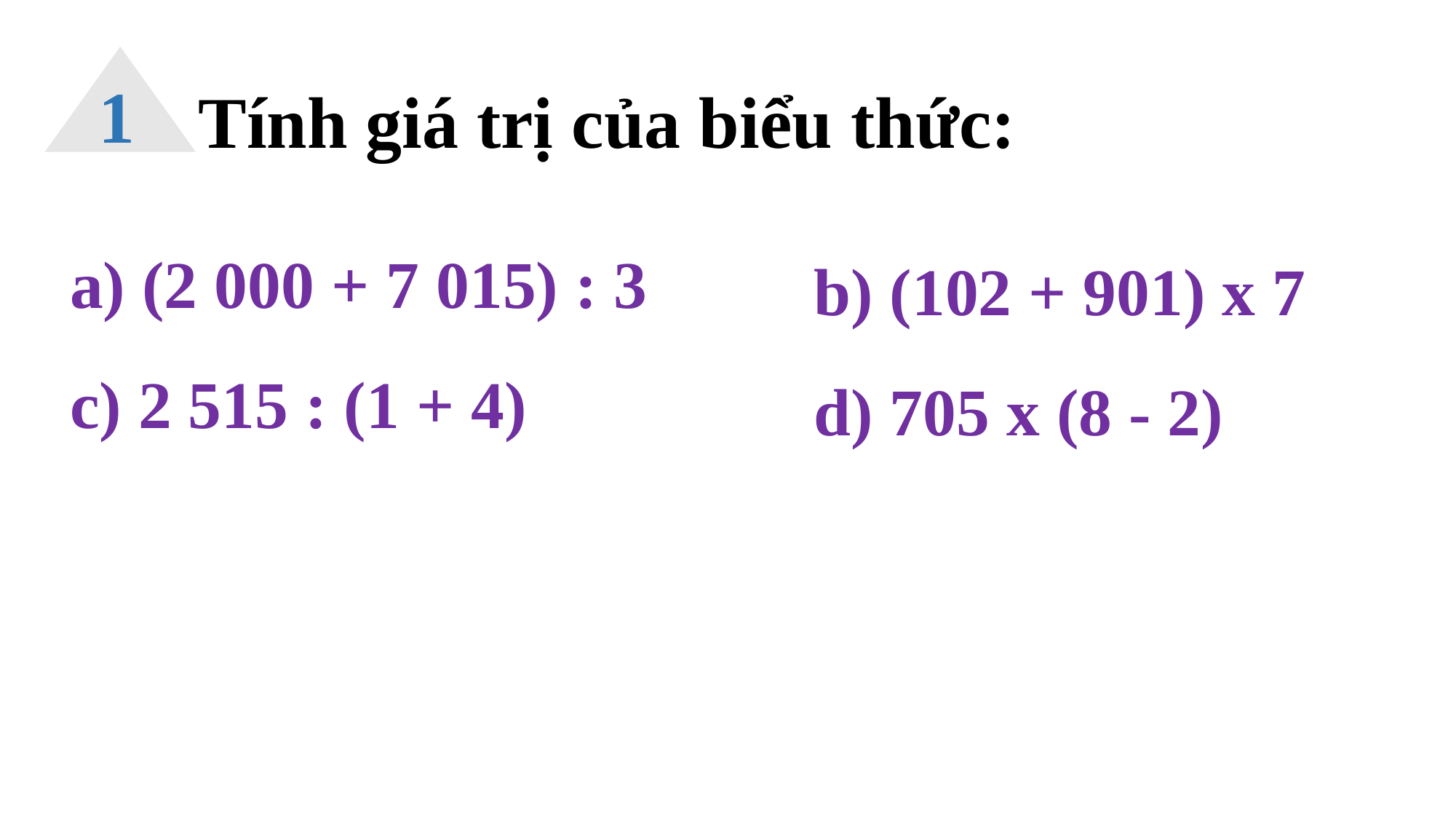

1
Tính giá trị của biểu thức:
a) (2 000 + 7 015) : 3
c) 2 515 : (1 + 4)

b) (102 + 901) x 7
d) 705 x (8 - 2)